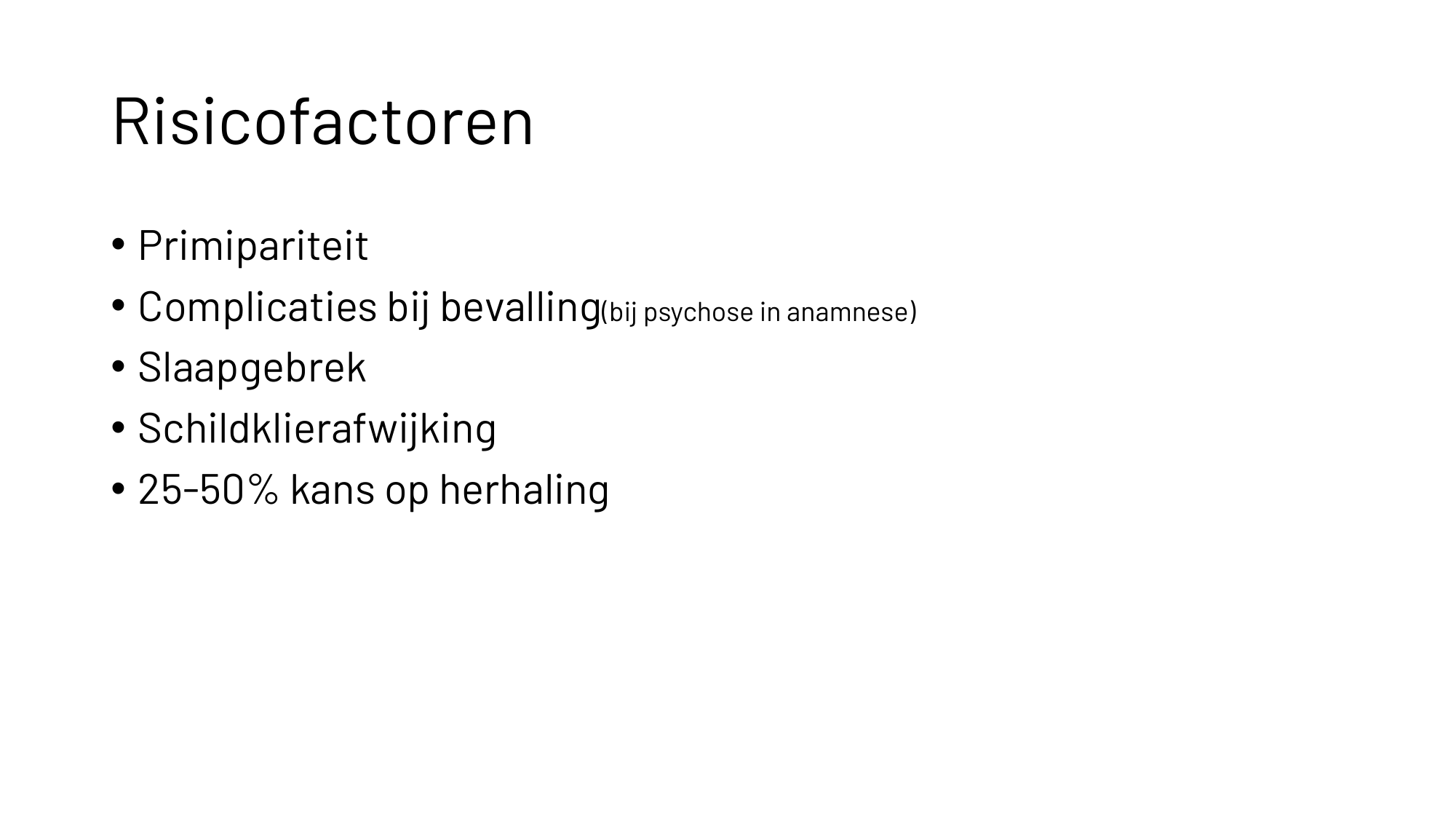

# Risicofactoren
Primipariteit
Complicaties bij bevalling(bij psychose in anamnese)
Slaapgebrek
Schildklierafwijking
25-50% kans op herhaling